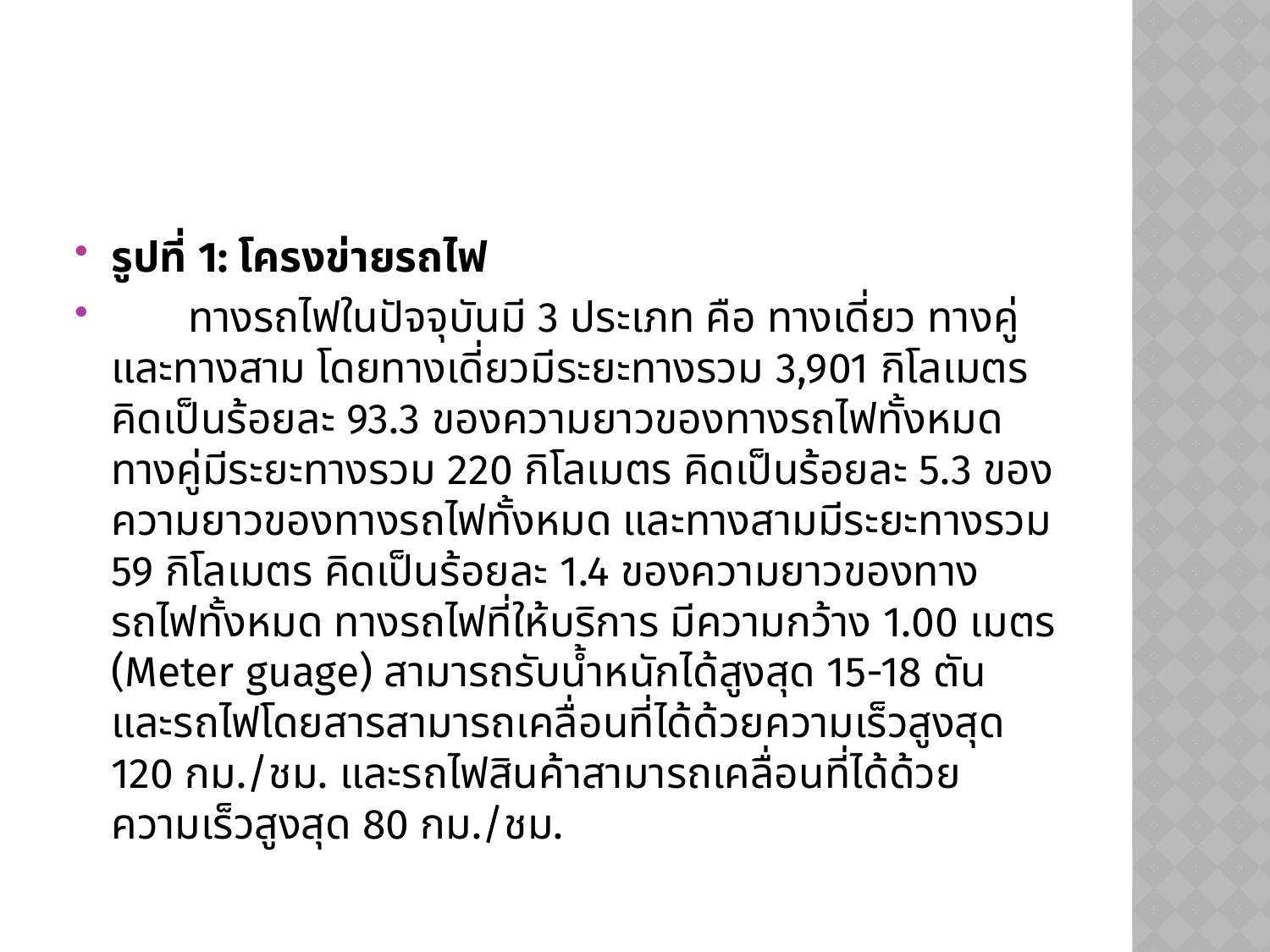

รูปที่ 1: โครงข่ายรถไฟ
       ทางรถไฟในปัจจุบันมี 3 ประเภท คือ ทางเดี่ยว ทางคู่ และทางสาม โดยทางเดี่ยวมีระยะทางรวม 3,901 กิโลเมตร คิดเป็นร้อยละ 93.3 ของความยาวของทางรถไฟทั้งหมด ทางคู่มีระยะทางรวม 220 กิโลเมตร คิดเป็นร้อยละ 5.3 ของความยาวของทางรถไฟทั้งหมด และทางสามมีระยะทางรวม 59 กิโลเมตร คิดเป็นร้อยละ 1.4 ของความยาวของทางรถไฟทั้งหมด ทางรถไฟที่ให้บริการ มีความกว้าง 1.00 เมตร (Meter guage) สามารถรับน้ำหนักได้สูงสุด 15-18 ตัน และรถไฟโดยสารสามารถเคลื่อนที่ได้ด้วยความเร็วสูงสุด 120 กม./ชม. และรถไฟสินค้าสามารถเคลื่อนที่ได้ด้วยความเร็วสูงสุด 80 กม./ชม.